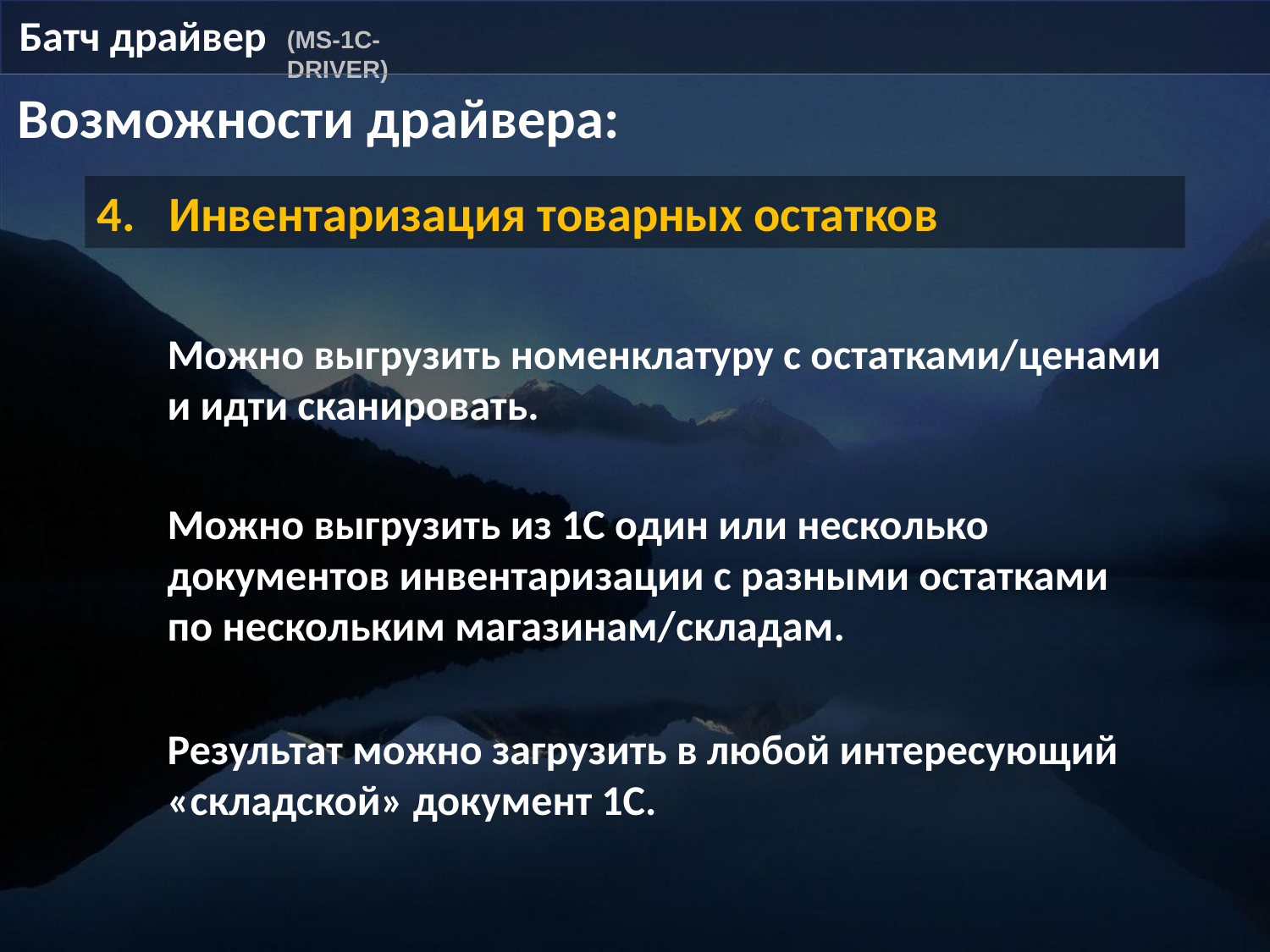

Батч драйвер
(MS-1C-DRIVER)
Возможности драйвера:
Инвентаризация товарных остатков
Можно выгрузить номенклатуру с остатками/ценами и идти сканировать.
Можно выгрузить из 1С один или несколько документов инвентаризации с разными остатками  по нескольким магазинам/складам.
Результат можно загрузить в любой интересующий «складской» документ 1С.